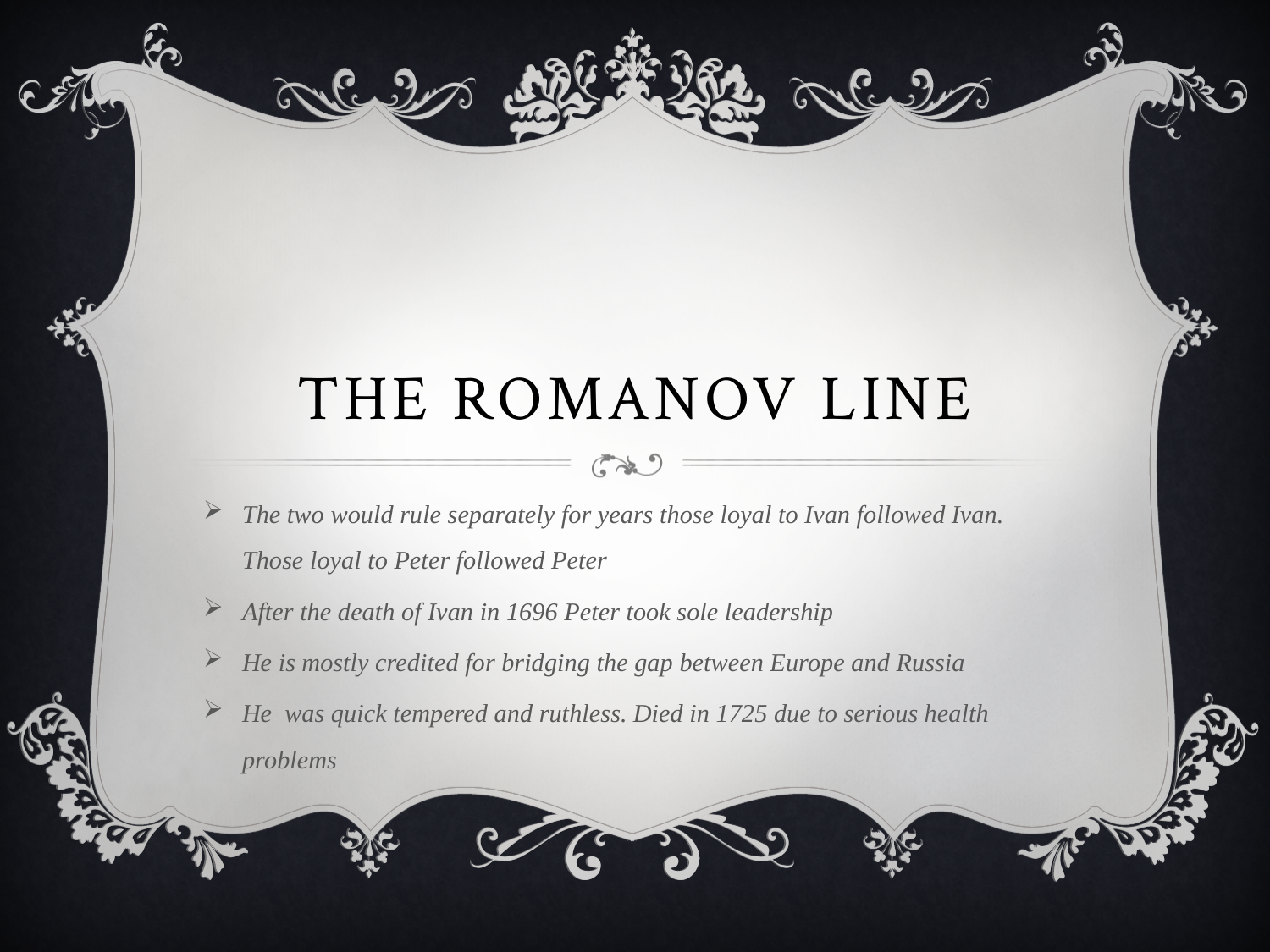

# The Romanov Line
The two would rule separately for years those loyal to Ivan followed Ivan. Those loyal to Peter followed Peter
After the death of Ivan in 1696 Peter took sole leadership
He is mostly credited for bridging the gap between Europe and Russia
He  was quick tempered and ruthless. Died in 1725 due to serious health problems